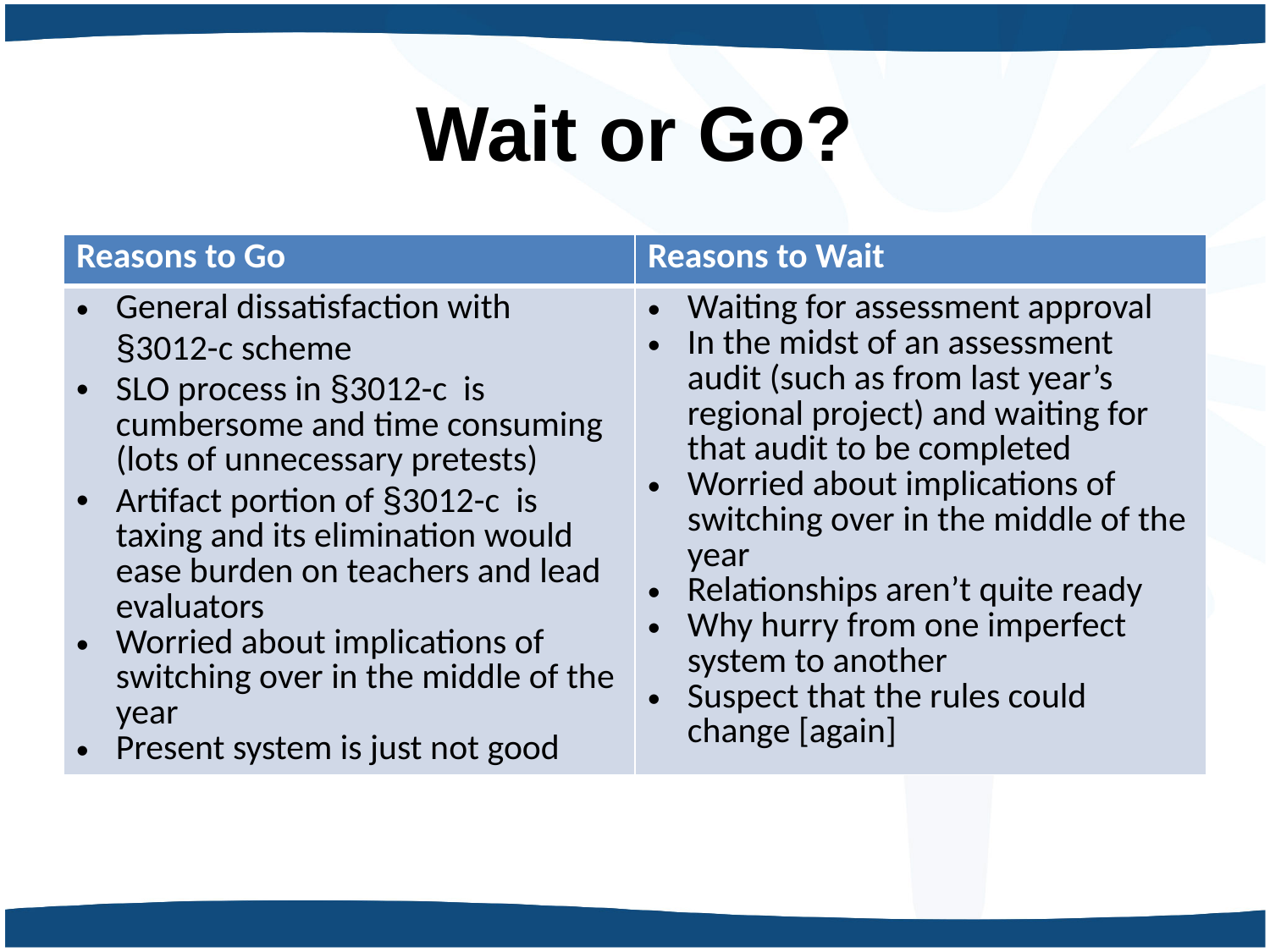

# Wait or Go?
| Reasons to Go | Reasons to Wait |
| --- | --- |
| General dissatisfaction with §3012-c scheme SLO process in §3012-c is cumbersome and time consuming (lots of unnecessary pretests) Artifact portion of §3012-c is taxing and its elimination would ease burden on teachers and lead evaluators Worried about implications of switching over in the middle of the year Present system is just not good | Waiting for assessment approval In the midst of an assessment audit (such as from last year’s regional project) and waiting for that audit to be completed Worried about implications of switching over in the middle of the year Relationships aren’t quite ready Why hurry from one imperfect system to another Suspect that the rules could change [again] |